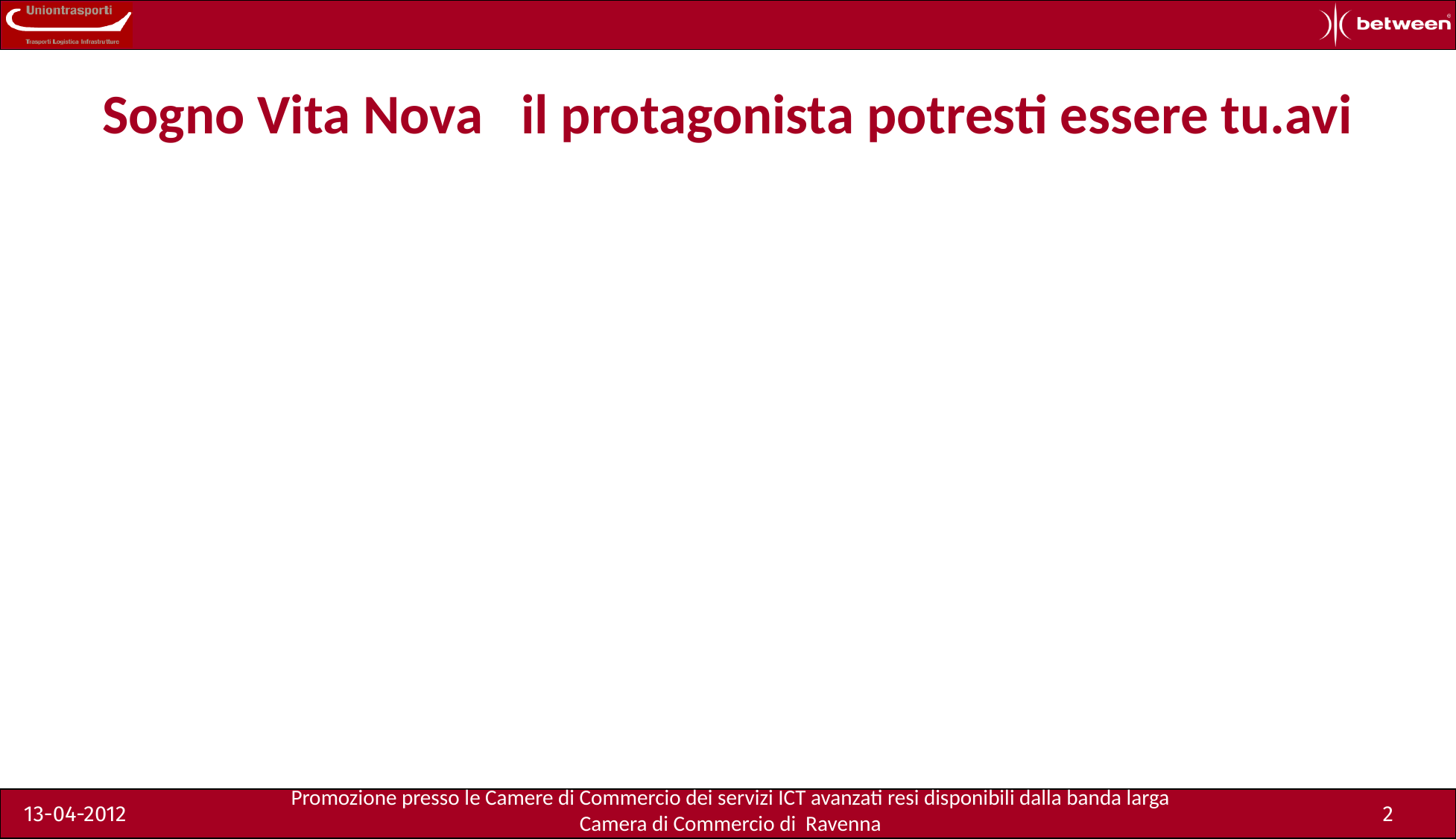

# Sogno Vita Nova   il protagonista potresti essere tu.avi